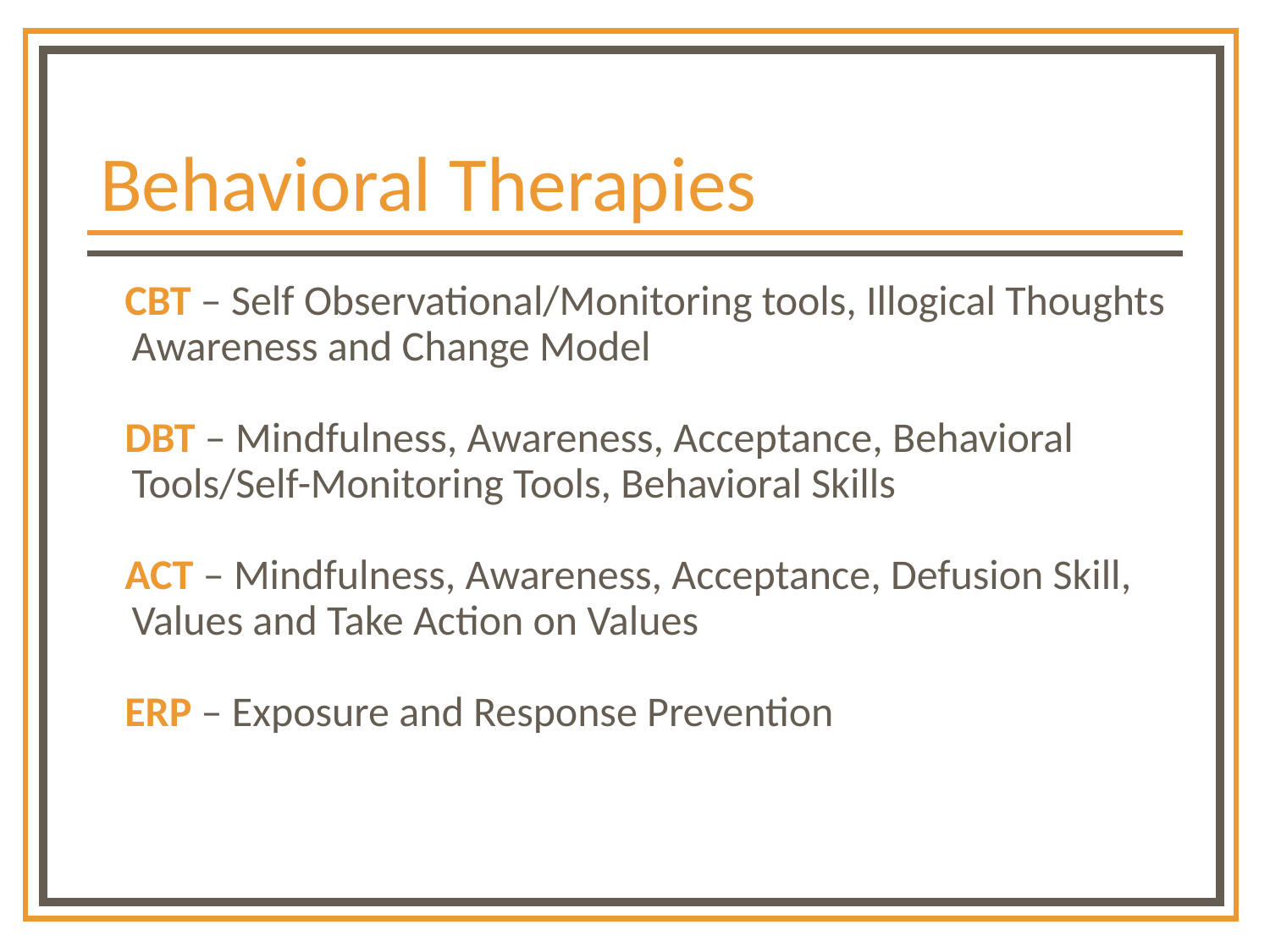

# Behavioral Therapies
CBT – Self Observational/Monitoring tools, Illogical Thoughts Awareness and Change Model

DBT – Mindfulness, Awareness, Acceptance, Behavioral Tools/Self-Monitoring Tools, Behavioral Skills

ACT – Mindfulness, Awareness, Acceptance, Defusion Skill, Values and Take Action on Values

ERP – Exposure and Response Prevention